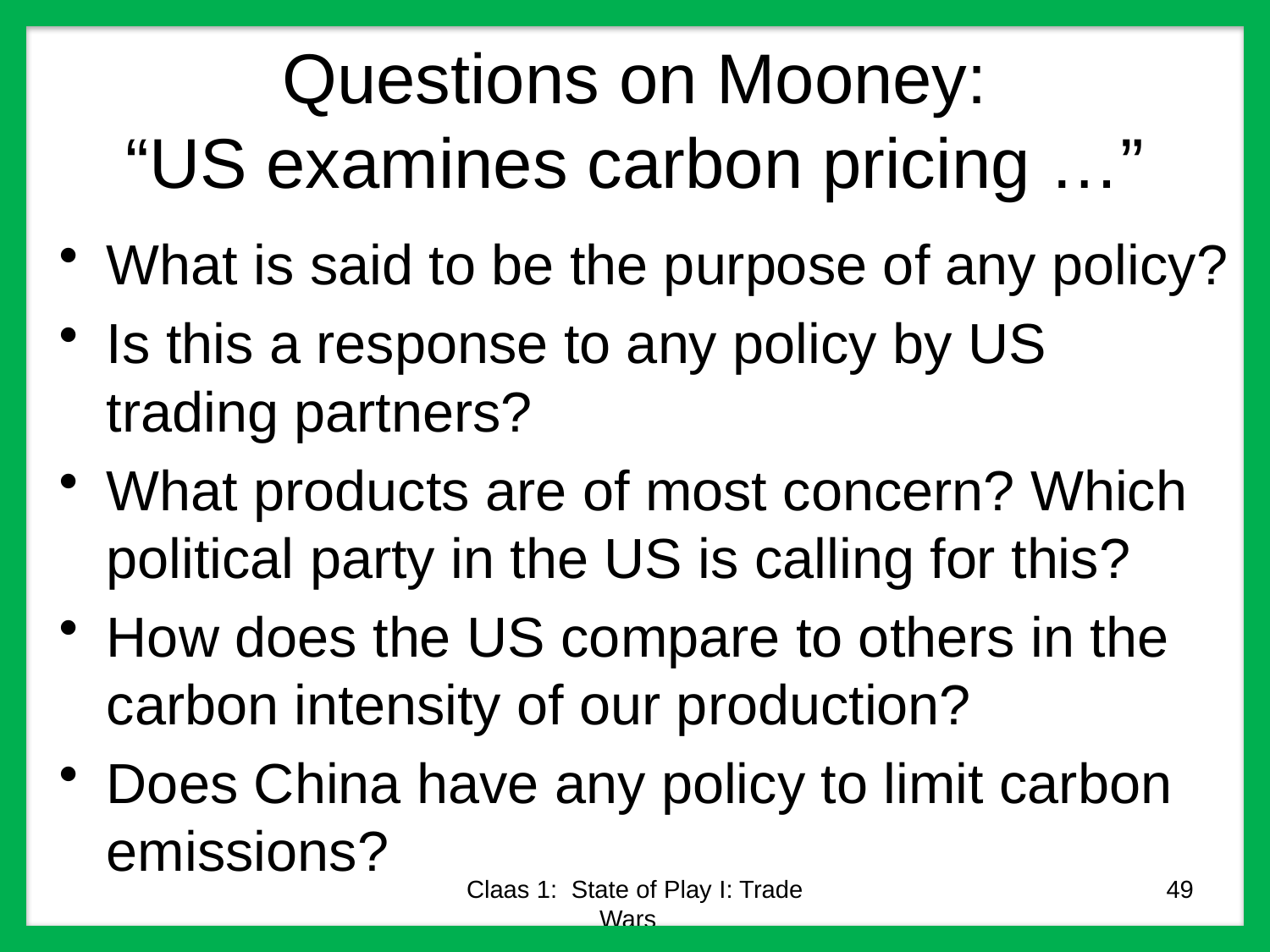

# Questions on Mooney: “US examines carbon pricing …”
What is said to be the purpose of any policy?
Is this a response to any policy by US trading partners?
What products are of most concern? Which political party in the US is calling for this?
How does the US compare to others in the carbon intensity of our production?
Does China have any policy to limit carbon emissions?
Claas 1:  State of Play I: Trade Wars
49